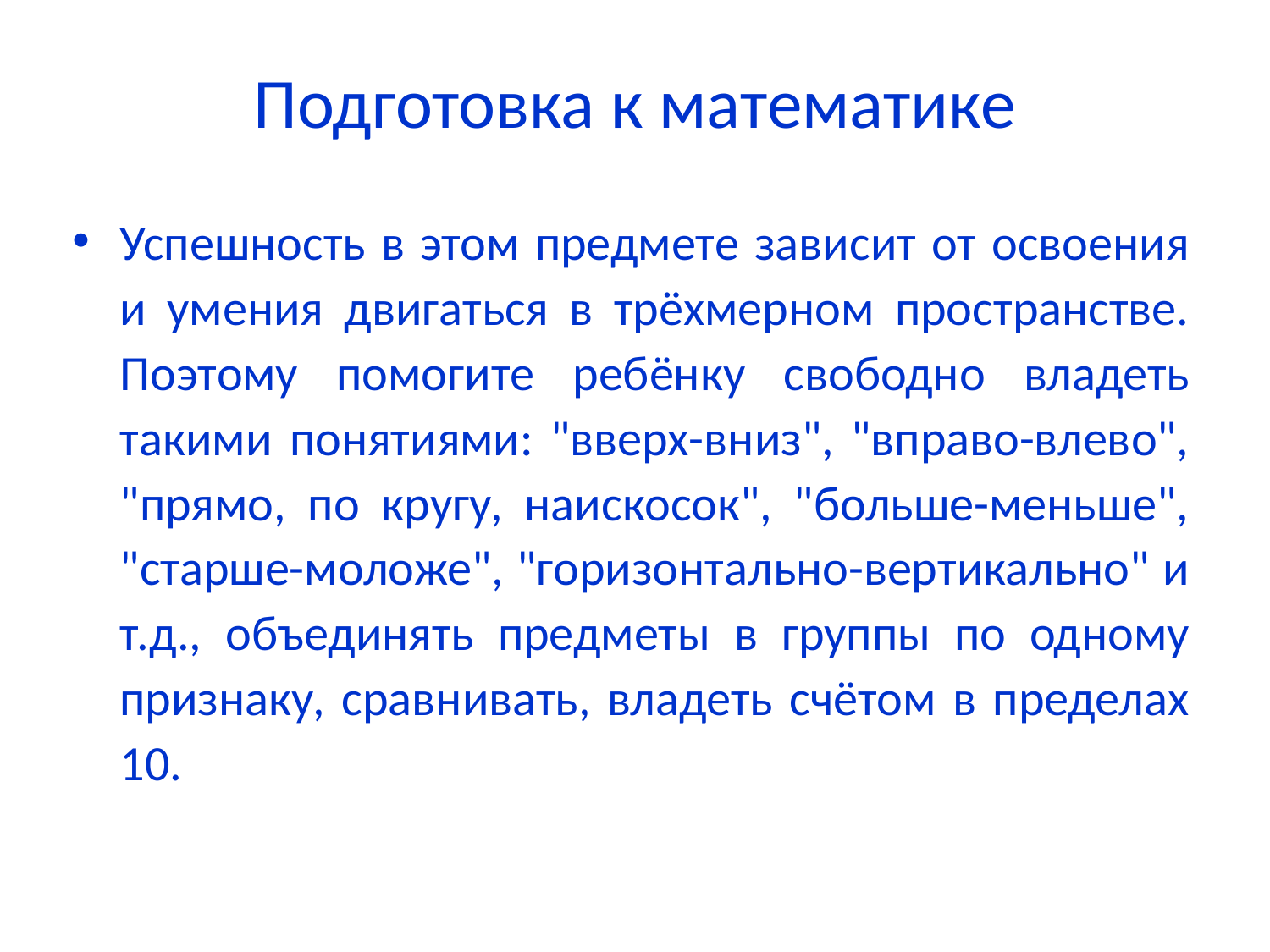

# Подготовка к математике
Успешность в этом предмете зависит от освоения и умения двигаться в трёхмерном пространстве. Поэтому помогите ребёнку свободно владеть такими понятиями: "вверх-вниз", "вправо-влево", "прямо, по кругу, наискосок", "больше-меньше", "старше-моложе", "горизонтально-вертикально" и т.д., объединять предметы в группы по одному признаку, сравнивать, владеть счётом в пределах 10.